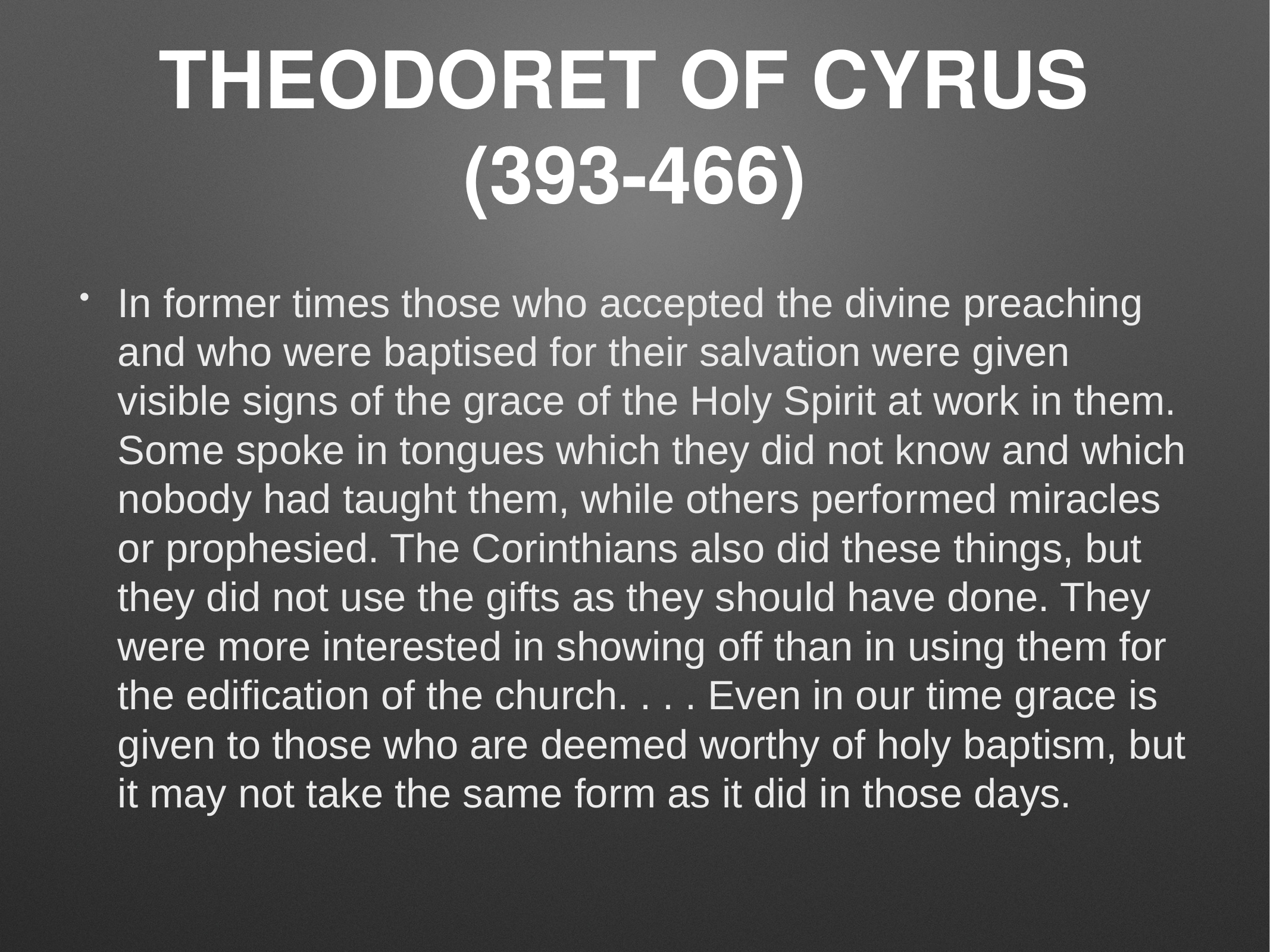

# THEODORET OF CYRUS
(393-466)
In former times those who accepted the divine preaching and who were baptised for their salvation were given visible signs of the grace of the Holy Spirit at work in them. Some spoke in tongues which they did not know and which nobody had taught them, while others performed miracles or prophesied. The Corinthians also did these things, but they did not use the gifts as they should have done. They were more interested in showing off than in using them for the edification of the church. . . . Even in our time grace is given to those who are deemed worthy of holy baptism, but it may not take the same form as it did in those days.